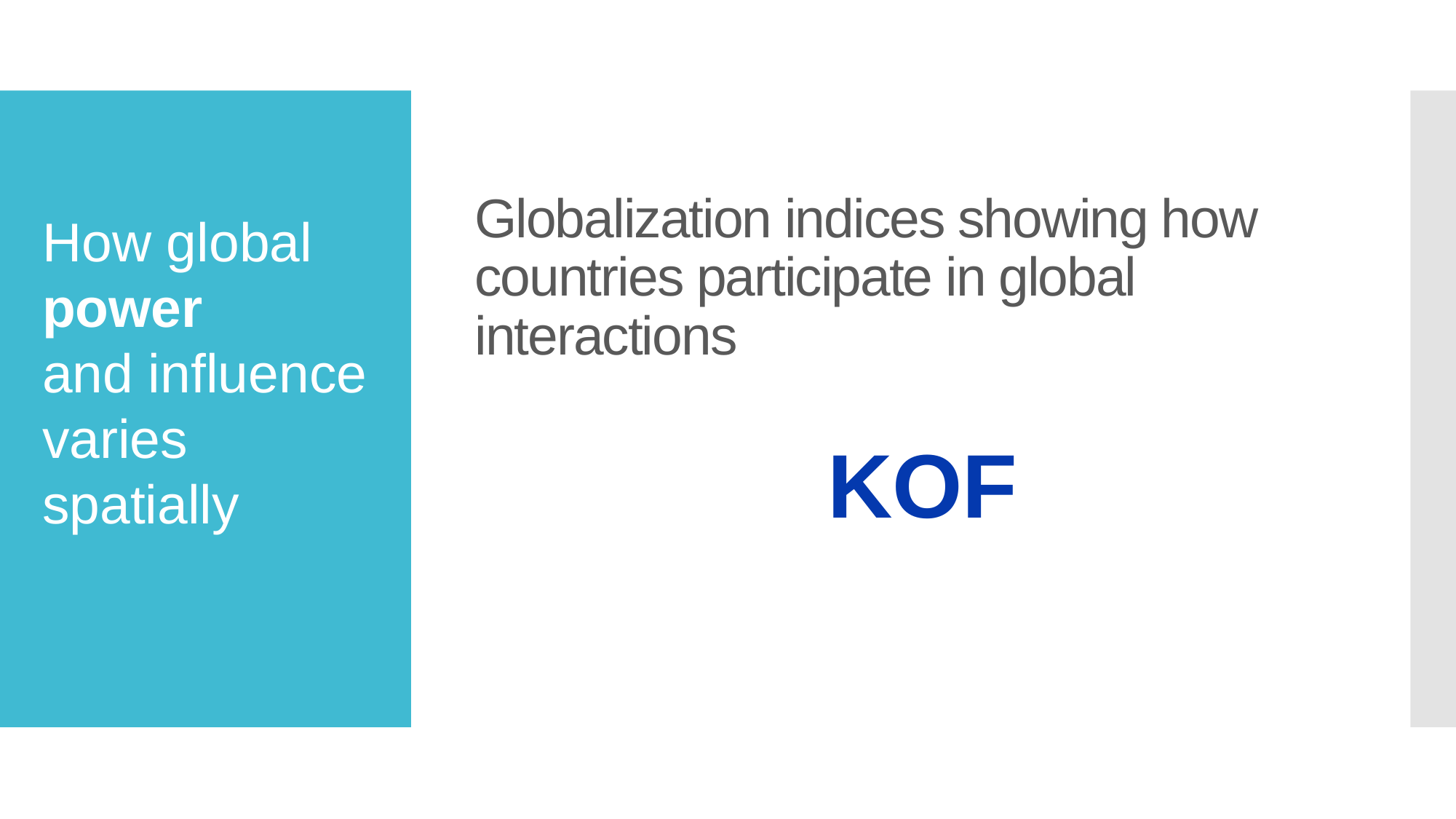

# Globalization indices showing how countries participate in global interactions
How global
power
and influence
varies
spatially
 KOF